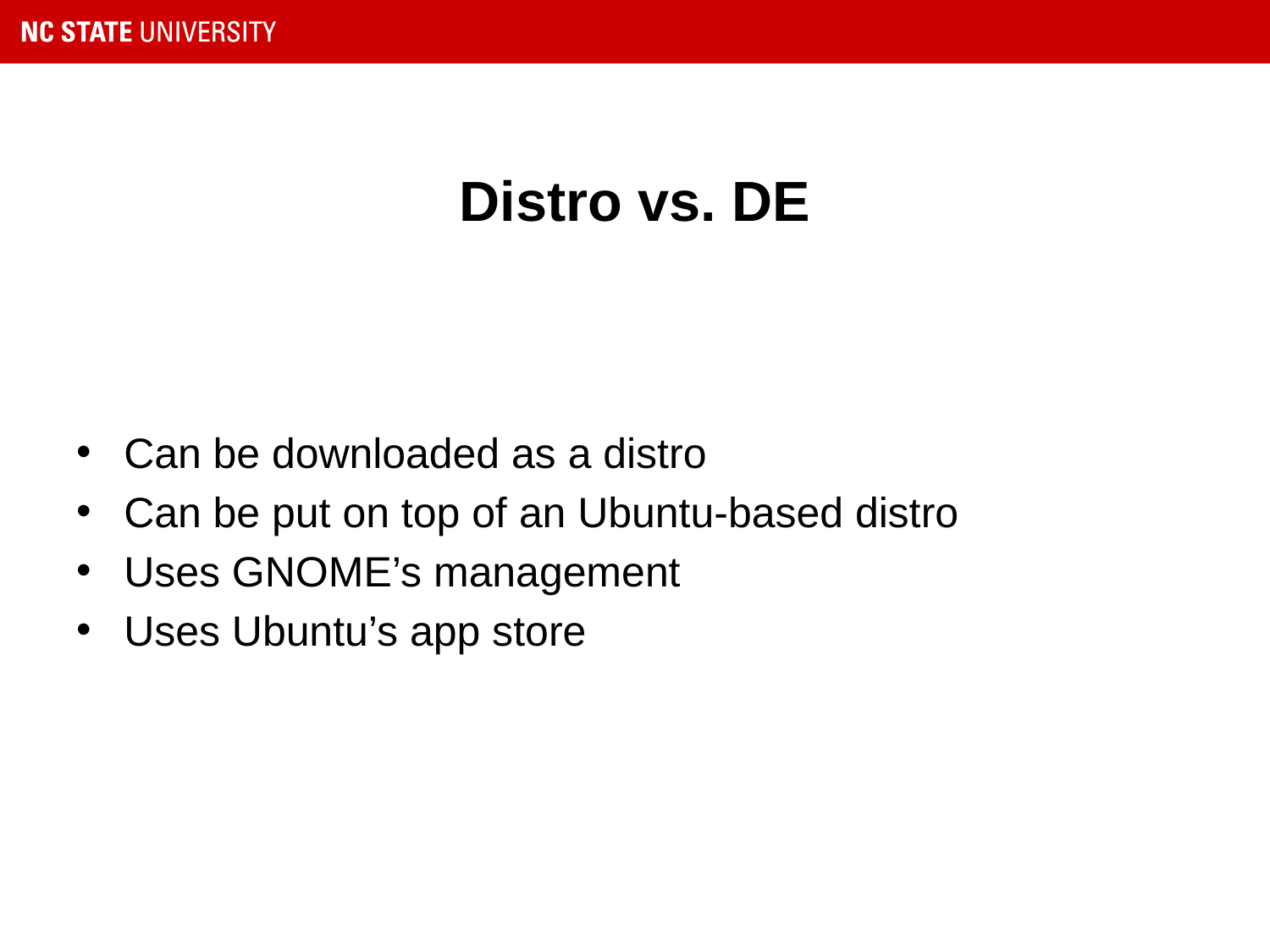

# Distro vs. DE
Can be downloaded as a distro
Can be put on top of an Ubuntu-based distro
Uses GNOME’s management
Uses Ubuntu’s app store